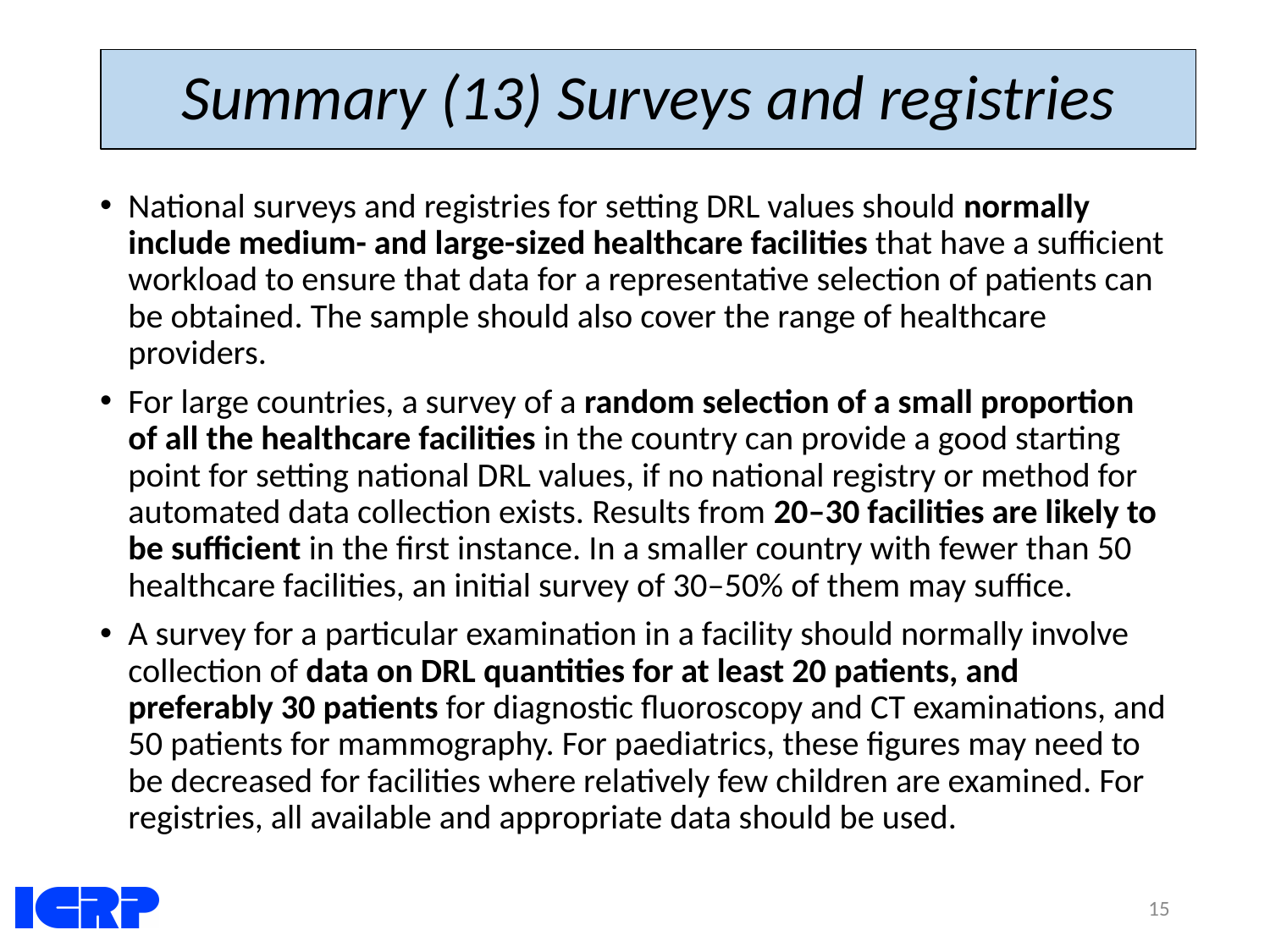

# Summary (13) Surveys and registries
National surveys and registries for setting DRL values should normally include medium- and large-sized healthcare facilities that have a sufficient workload to ensure that data for a representative selection of patients can be obtained. The sample should also cover the range of healthcare providers.
For large countries, a survey of a random selection of a small proportion of all the healthcare facilities in the country can provide a good starting point for setting national DRL values, if no national registry or method for automated data collection exists. Results from 20–30 facilities are likely to be sufficient in the first instance. In a smaller country with fewer than 50 healthcare facilities, an initial survey of 30–50% of them may suffice.
A survey for a particular examination in a facility should normally involve collection of data on DRL quantities for at least 20 patients, and preferably 30 patients for diagnostic fluoroscopy and CT examinations, and 50 patients for mammography. For paediatrics, these figures may need to be decreased for facilities where relatively few children are examined. For registries, all available and appropriate data should be used.
15